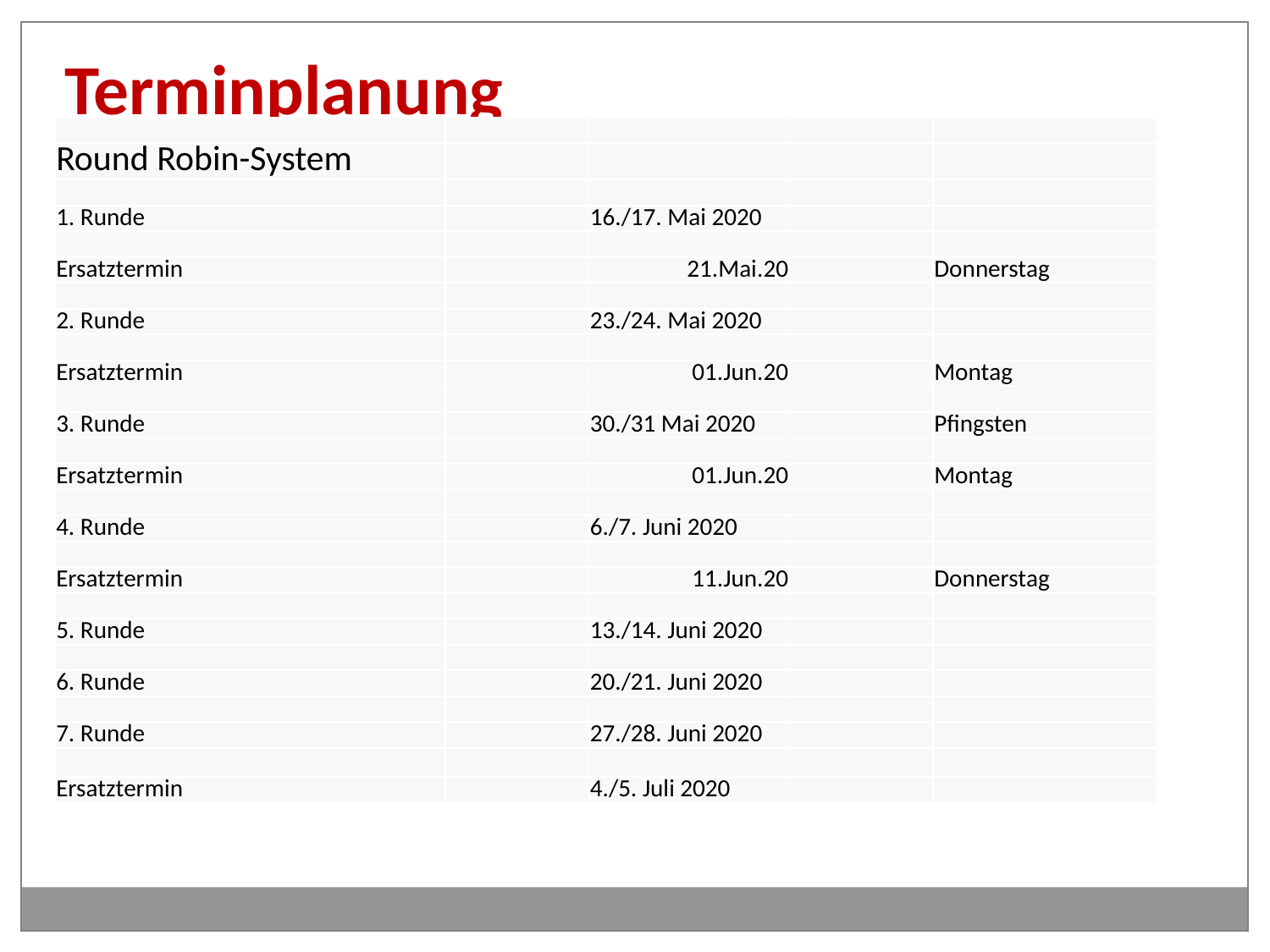

Terminplanung
|  |  |  |  |  |
| --- | --- | --- | --- | --- |
| Round Robin-System |  |  |  |  |
|  |  |  |  |  |
| 1. Runde |  | 16./17. Mai 2020 |  |  |
|  |  |  |  |  |
| Ersatztermin |  | 21.Mai.20 |  | Donnerstag |
|  |  |  |  |  |
| 2. Runde |  | 23./24. Mai 2020 |  |  |
|  |  |  |  |  |
| Ersatztermin |  | 01.Jun.20 |  | Montag |
|  |  |  |  |  |
| 3. Runde |  | 30./31 Mai 2020 |  | Pfingsten |
|  |  |  |  |  |
| Ersatztermin |  | 01.Jun.20 |  | Montag |
|  |  |  |  |  |
| 4. Runde |  | 6./7. Juni 2020 |  |  |
|  |  |  |  |  |
| Ersatztermin |  | 11.Jun.20 |  | Donnerstag |
|  |  |  |  |  |
| 5. Runde |  | 13./14. Juni 2020 |  |  |
|  |  |  |  |  |
| 6. Runde |  | 20./21. Juni 2020 |  |  |
|  |  |  |  |  |
| 7. Runde |  | 27./28. Juni 2020 |  |  |
|  |  |  |  |  |
| Ersatztermin |  | 4./5. Juli 2020 |  |  |